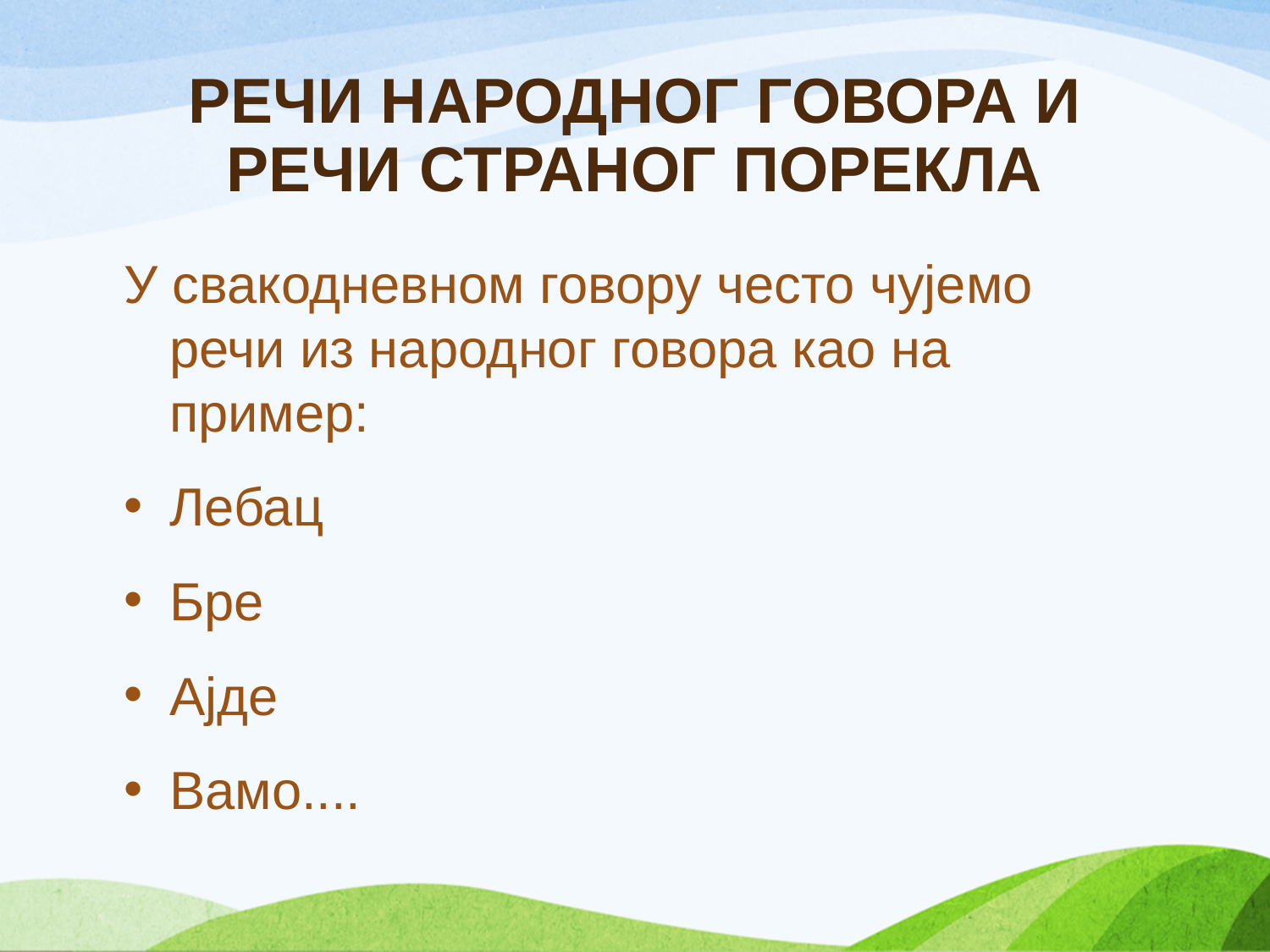

# РЕЧИ НАРОДНОГ ГОВОРА И РЕЧИ СТРАНОГ ПОРЕКЛА
У свакодневном говору често чујемо речи из народног говора као на пример:
Лебац
Бре
Ајде
Вамо....